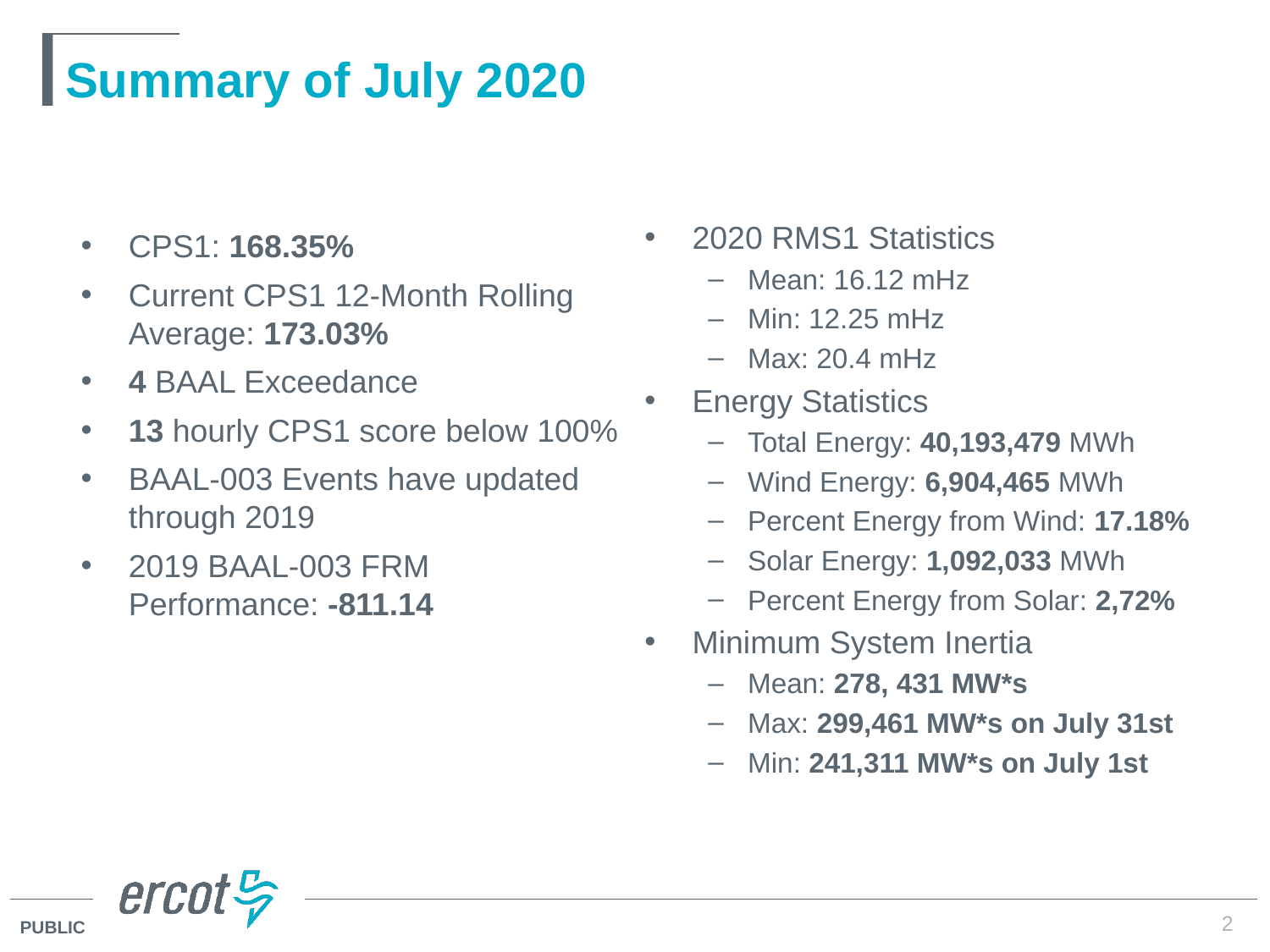

# Summary of July 2020
2020 RMS1 Statistics
Mean: 16.12 mHz
Min: 12.25 mHz
Max: 20.4 mHz
Energy Statistics
Total Energy: 40,193,479 MWh
Wind Energy: 6,904,465 MWh
Percent Energy from Wind: 17.18%
Solar Energy: 1,092,033 MWh
Percent Energy from Solar: 2,72%
Minimum System Inertia
Mean: 278, 431 MW*s
Max: 299,461 MW*s on July 31st
Min: 241,311 MW*s on July 1st

CPS1: 168.35%
Current CPS1 12-Month Rolling Average: 173.03%
4 BAAL Exceedance
13 hourly CPS1 score below 100%
BAAL-003 Events have updated through 2019
2019 BAAL-003 FRM Performance: -811.14

2